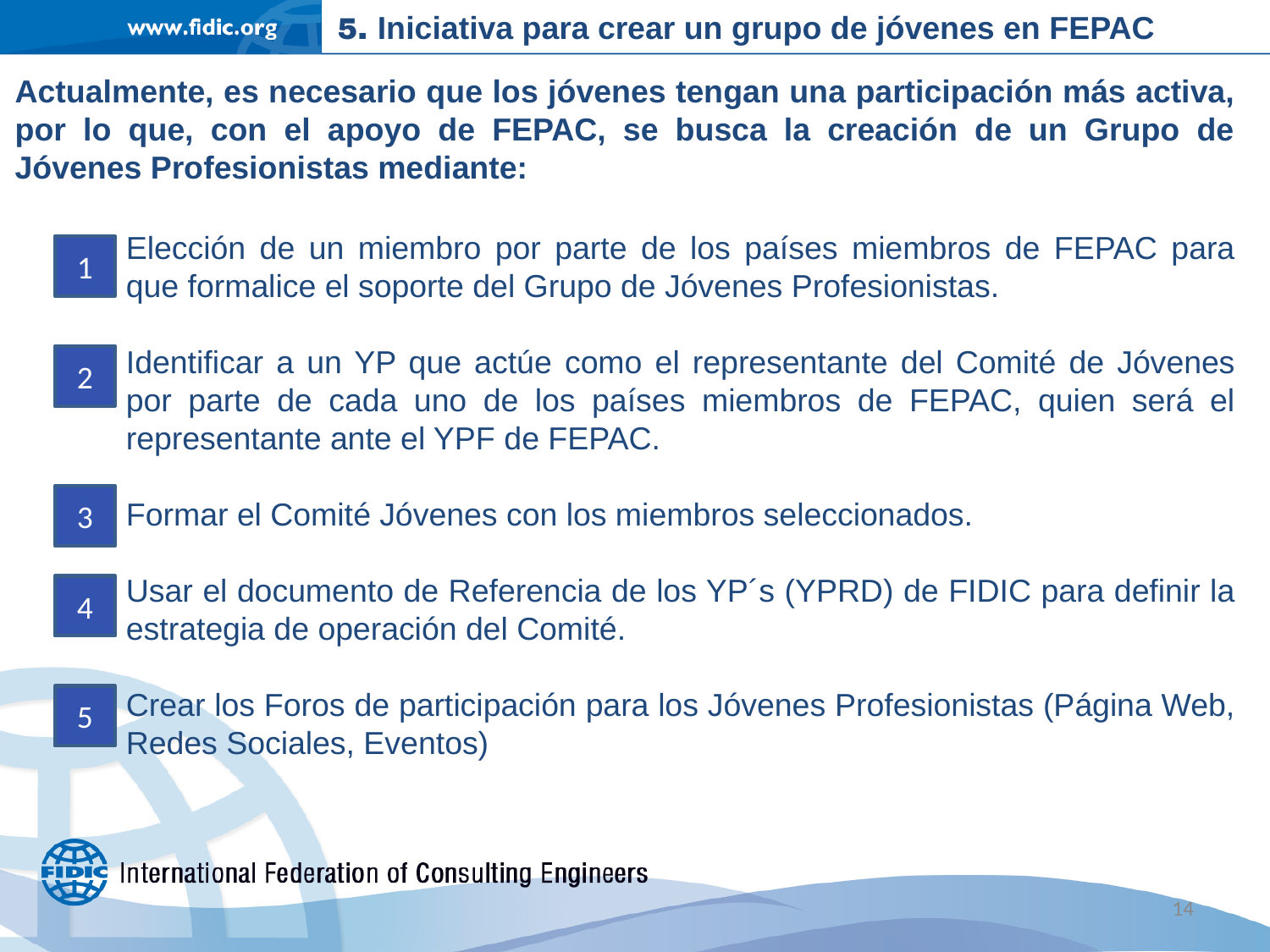

5. Iniciativa para crear un grupo de jóvenes en FEPAC
Actualmente, es necesario que los jóvenes tengan una participación más activa, por lo que, con el apoyo de FEPAC, se busca la creación de un Grupo de Jóvenes Profesionistas mediante:

Elección de un miembro por parte de los países miembros de FEPAC para que formalice el soporte del Grupo de Jóvenes Profesionistas.

Identificar a un YP que actúe como el representante del Comité de Jóvenes por parte de cada uno de los países miembros de FEPAC, quien será el representante ante el YPF de FEPAC.

Formar el Comité Jóvenes con los miembros seleccionados.

Usar el documento de Referencia de los YP´s (YPRD) de FIDIC para definir la estrategia de operación del Comité.

Crear los Foros de participación para los Jóvenes Profesionistas (Página Web, Redes Sociales, Eventos)

1
2
3
4
5
14